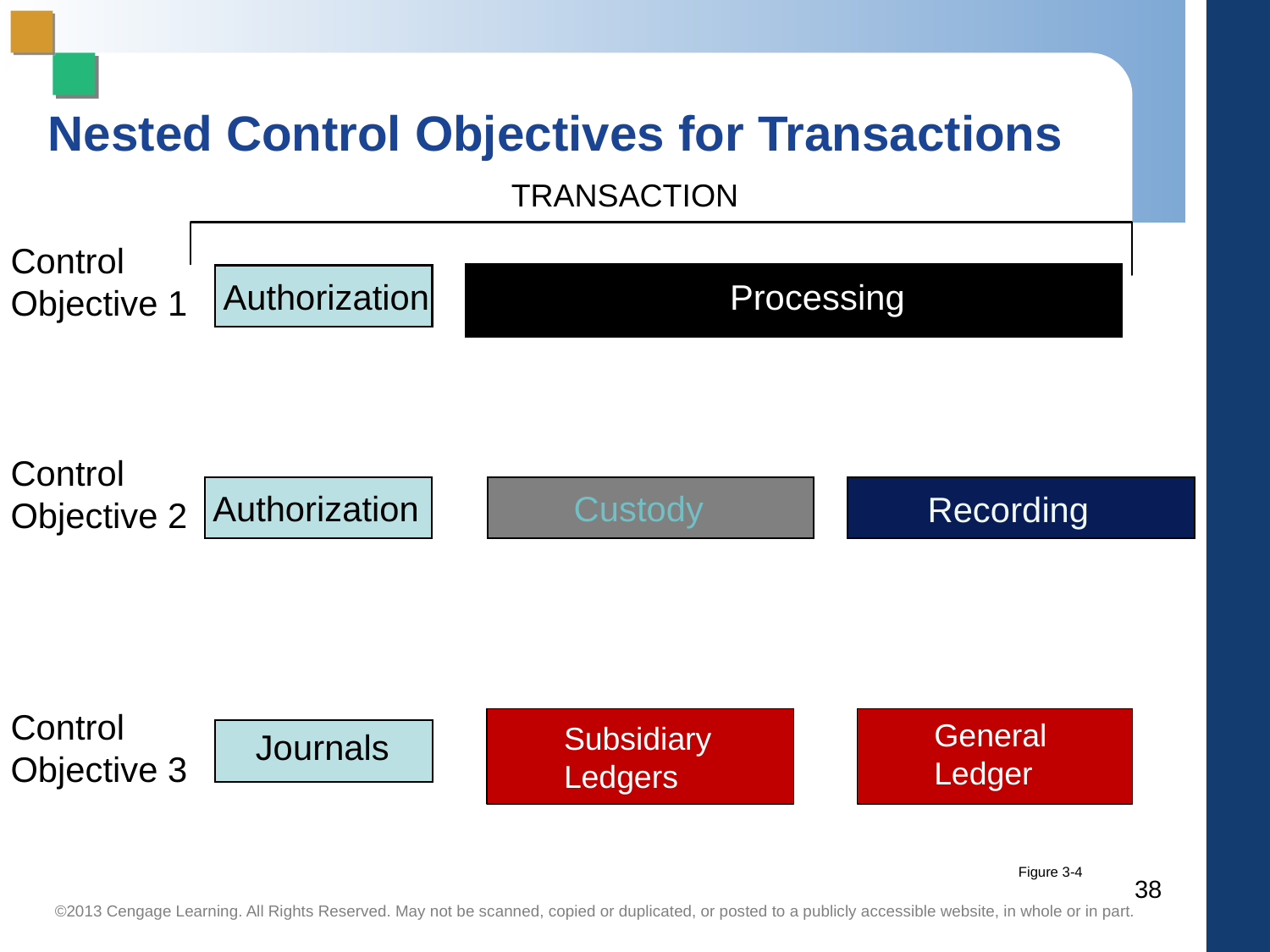

Nested Control Objectives for Transactions
TRANSACTION

Control
Objective 1

Control
Objective 2

Control
Objective 3

 Authorization
Processing

 Authorization

Custody
Recording

General
Ledger
Subsidiary
Ledgers
 Journals

Ta 1
Figure 3-4
38